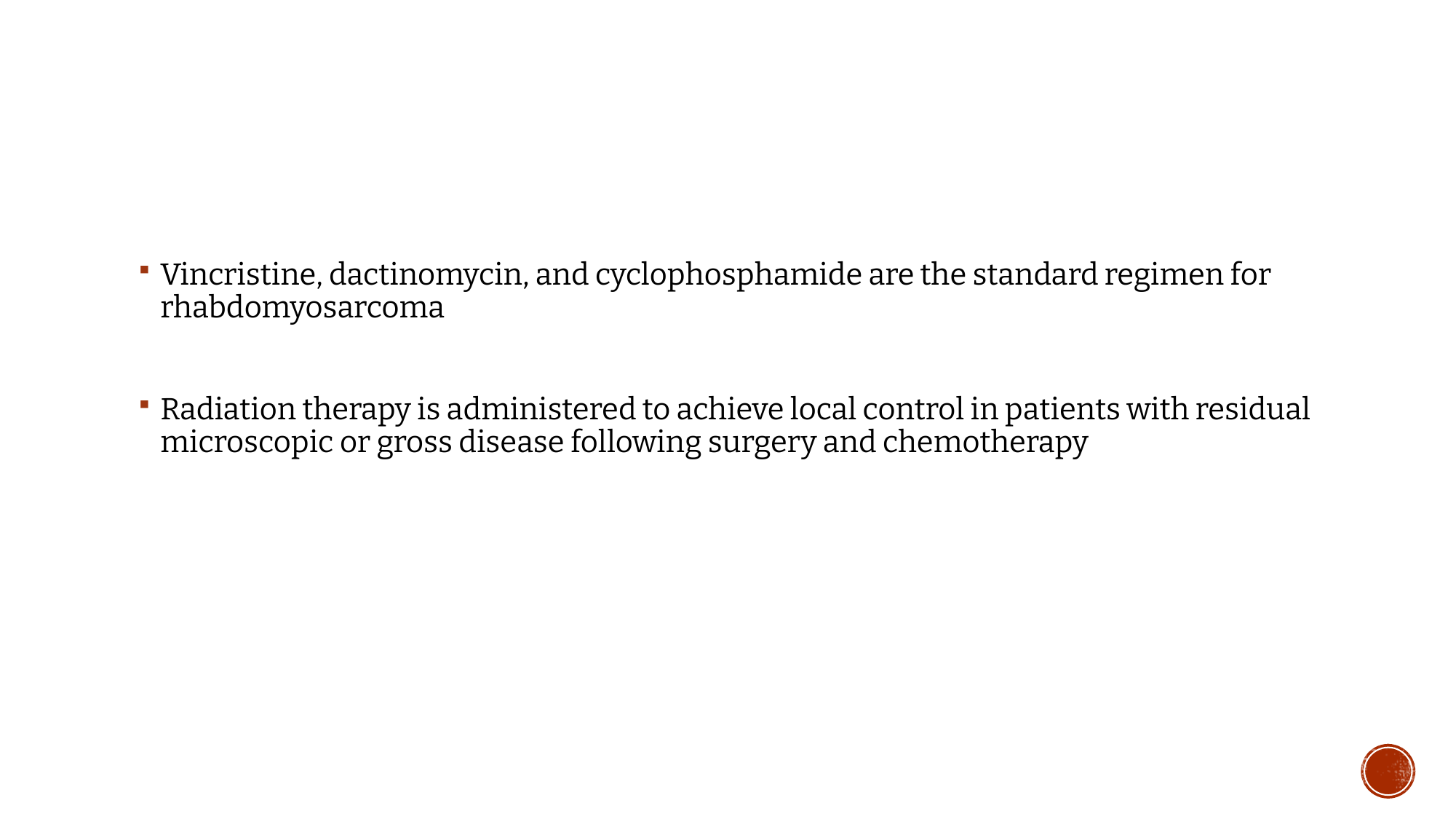

#
Vincristine, dactinomycin, and cyclophosphamide are the standard regimen for rhabdomyosarcoma

Radiation therapy is administered to achieve local control in patients with residual microscopic or gross disease following surgery and chemotherapy